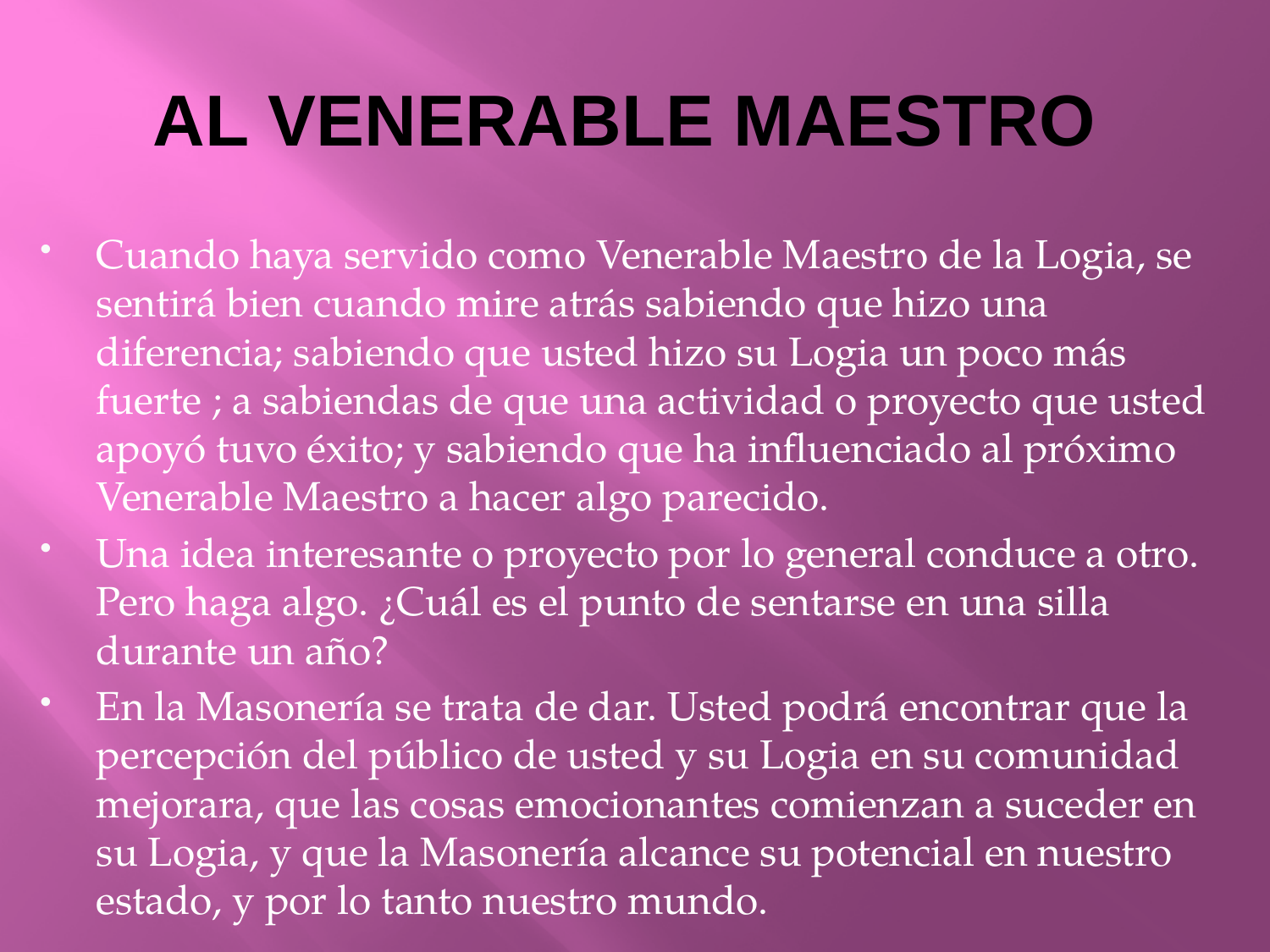

# AL VENERABLE MAESTRO
Cuando haya servido como Venerable Maestro de la Logia, se sentirá bien cuando mire atrás sabiendo que hizo una diferencia; sabiendo que usted hizo su Logia un poco más fuerte ; a sabiendas de que una actividad o proyecto que usted apoyó tuvo éxito; y sabiendo que ha influenciado al próximo Venerable Maestro a hacer algo parecido.
Una idea interesante o proyecto por lo general conduce a otro. Pero haga algo. ¿Cuál es el punto de sentarse en una silla durante un año?
En la Masonería se trata de dar. Usted podrá encontrar que la percepción del público de usted y su Logia en su comunidad mejorara, que las cosas emocionantes comienzan a suceder en su Logia, y que la Masonería alcance su potencial en nuestro estado, y por lo tanto nuestro mundo.